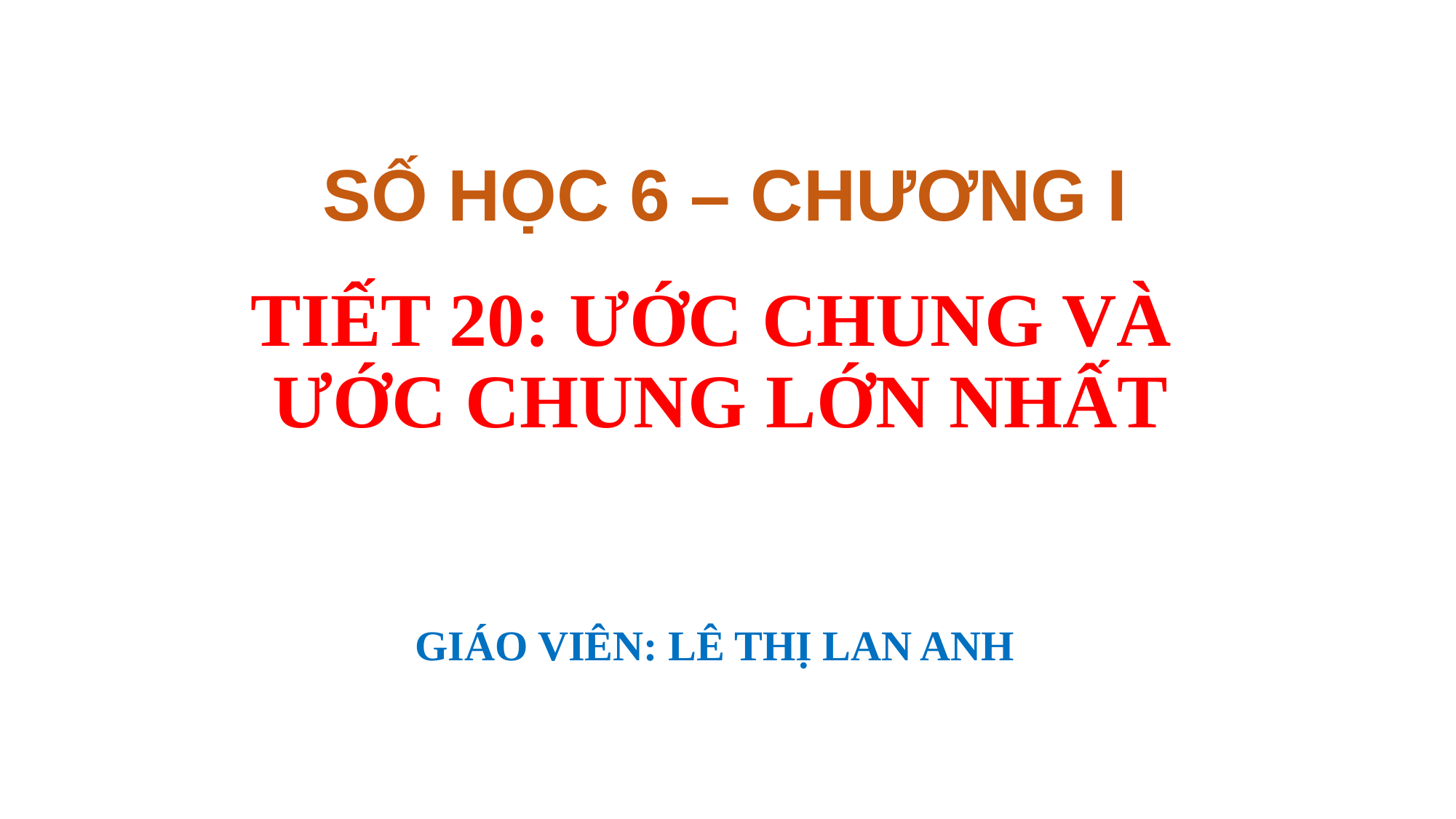

PHÒNG GD&ĐT………..
TRƯỜNG THCS ………….……
SỐ HỌC 6 – CHƯƠNG I
# TIẾT 20: ƯỚC CHUNG VÀ ƯỚC CHUNG LỚN NHẤT
GIÁO VIÊN: LÊ THỊ LAN ANH: